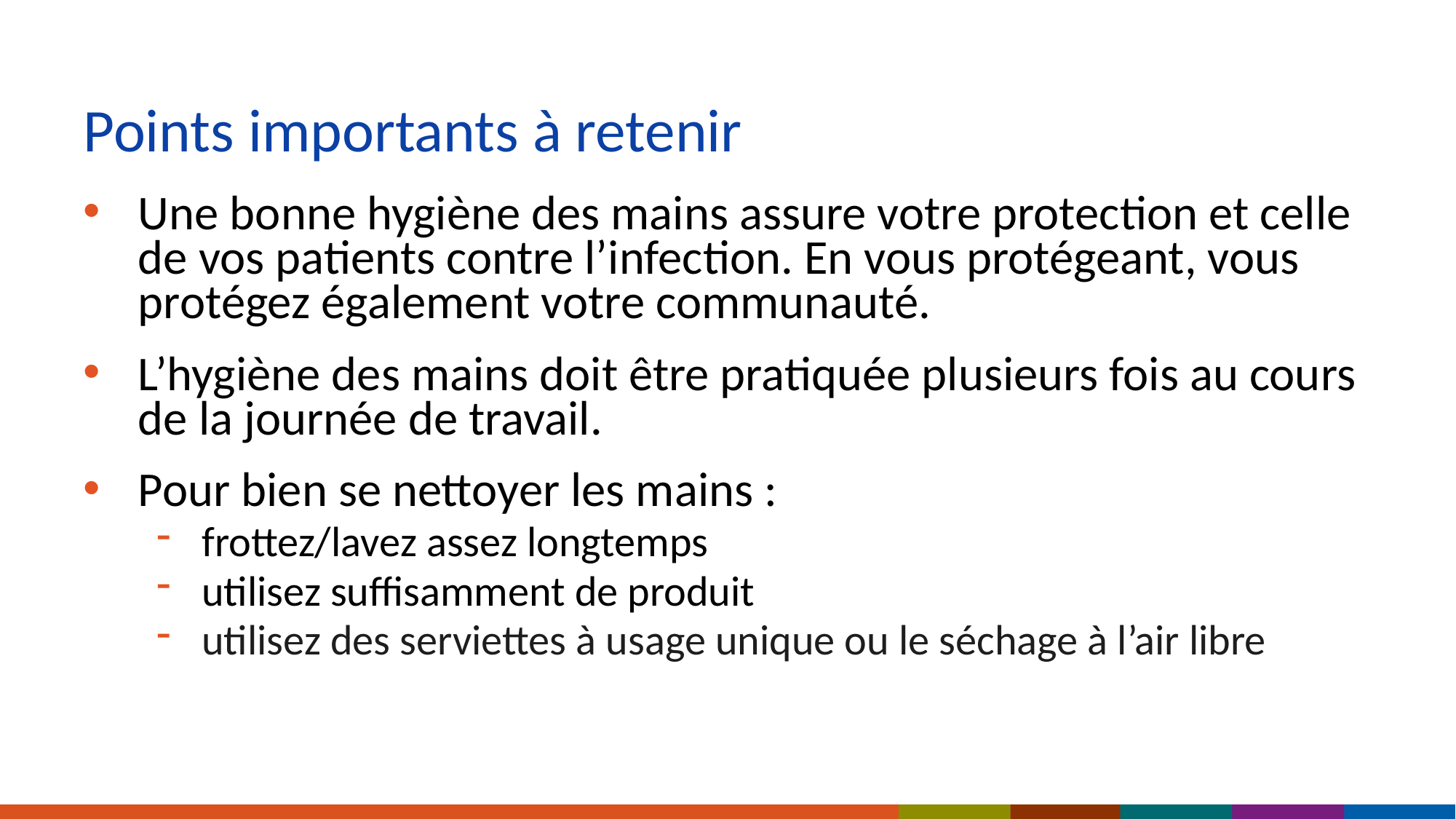

# Points importants à retenir
Une bonne hygiène des mains assure votre protection et celle de vos patients contre l’infection. En vous protégeant, vous protégez également votre communauté.
L’hygiène des mains doit être pratiquée plusieurs fois au cours de la journée de travail.
Pour bien se nettoyer les mains :
frottez/lavez assez longtemps
utilisez suffisamment de produit
utilisez des serviettes à usage unique ou le séchage à l’air libre